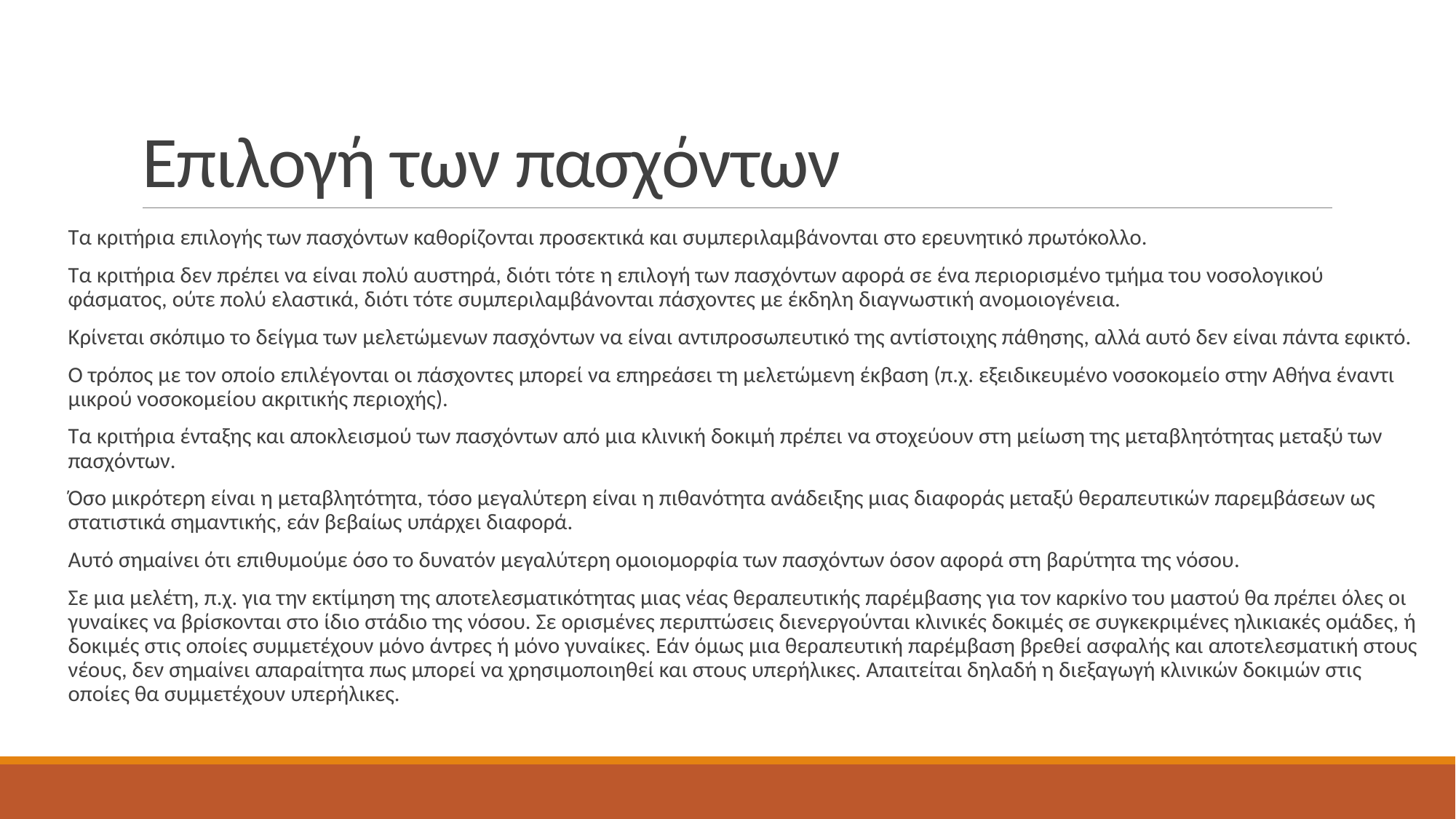

# Επιλογή των πασχόντων
Τα κριτήρια επιλογής των πασχόντων καθορίζονται προσεκτικά και συμπεριλαμβάνονται στο ερευνητικό πρωτόκολλο.
Τα κριτήρια δεν πρέπει να είναι πολύ αυστηρά, διότι τότε η επιλογή των πασχόντων αφορά σε ένα περιορισμένο τμήμα του νοσολογικού φάσματος, ούτε πολύ ελαστικά, διότι τότε συμπεριλαμβάνονται πάσχοντες με έκδηλη διαγνωστική ανομοιογένεια.
Κρίνεται σκόπιμο το δείγμα των μελετώμενων πασχόντων να είναι αντιπροσωπευτικό της αντίστοιχης πάθησης, αλλά αυτό δεν είναι πάντα εφικτό.
Ο τρόπος με τον οποίο επιλέγονται οι πάσχοντες μπορεί να επηρεάσει τη μελετώμενη έκβαση (π.χ. εξειδικευμένο νοσοκομείο στην Αθήνα έναντι μικρού νοσοκομείου ακριτικής περιοχής).
Τα κριτήρια ένταξης και αποκλεισμού των πασχόντων από μια κλινική δοκιμή πρέπει να στοχεύουν στη μείωση της μεταβλητότητας μεταξύ των πασχόντων.
Όσο μικρότερη είναι η μεταβλητότητα, τόσο μεγαλύτερη είναι η πιθανότητα ανάδειξης μιας διαφοράς μεταξύ θεραπευτικών παρεμβάσεων ως στατιστικά σημαντικής, εάν βεβαίως υπάρχει διαφορά.
Αυτό σημαίνει ότι επιθυμούμε όσο το δυνατόν μεγαλύτερη ομοιομορφία των πασχόντων όσον αφορά στη βαρύτητα της νόσου.
Σε μια μελέτη, π.χ. για την εκτίμηση της αποτελεσματικότητας μιας νέας θεραπευτικής παρέμβασης για τον καρκίνο του μαστού θα πρέπει όλες οι γυναίκες να βρίσκονται στο ίδιο στάδιο της νόσου. Σε ορισμένες περιπτώσεις διενεργούνται κλινικές δοκιμές σε συγκεκριμένες ηλικιακές ομάδες, ή δοκιμές στις οποίες συμμετέχουν μόνο άντρες ή μόνο γυναίκες. Εάν όμως μια θεραπευτική παρέμβαση βρεθεί ασφαλής και αποτελεσματική στους νέους, δεν σημαίνει απαραίτητα πως μπορεί να χρησιμοποιηθεί και στους υπερήλικες. Απαιτείται δηλαδή η διεξαγωγή κλινικών δοκιμών στις οποίες θα συμμετέχουν υπερήλικες.